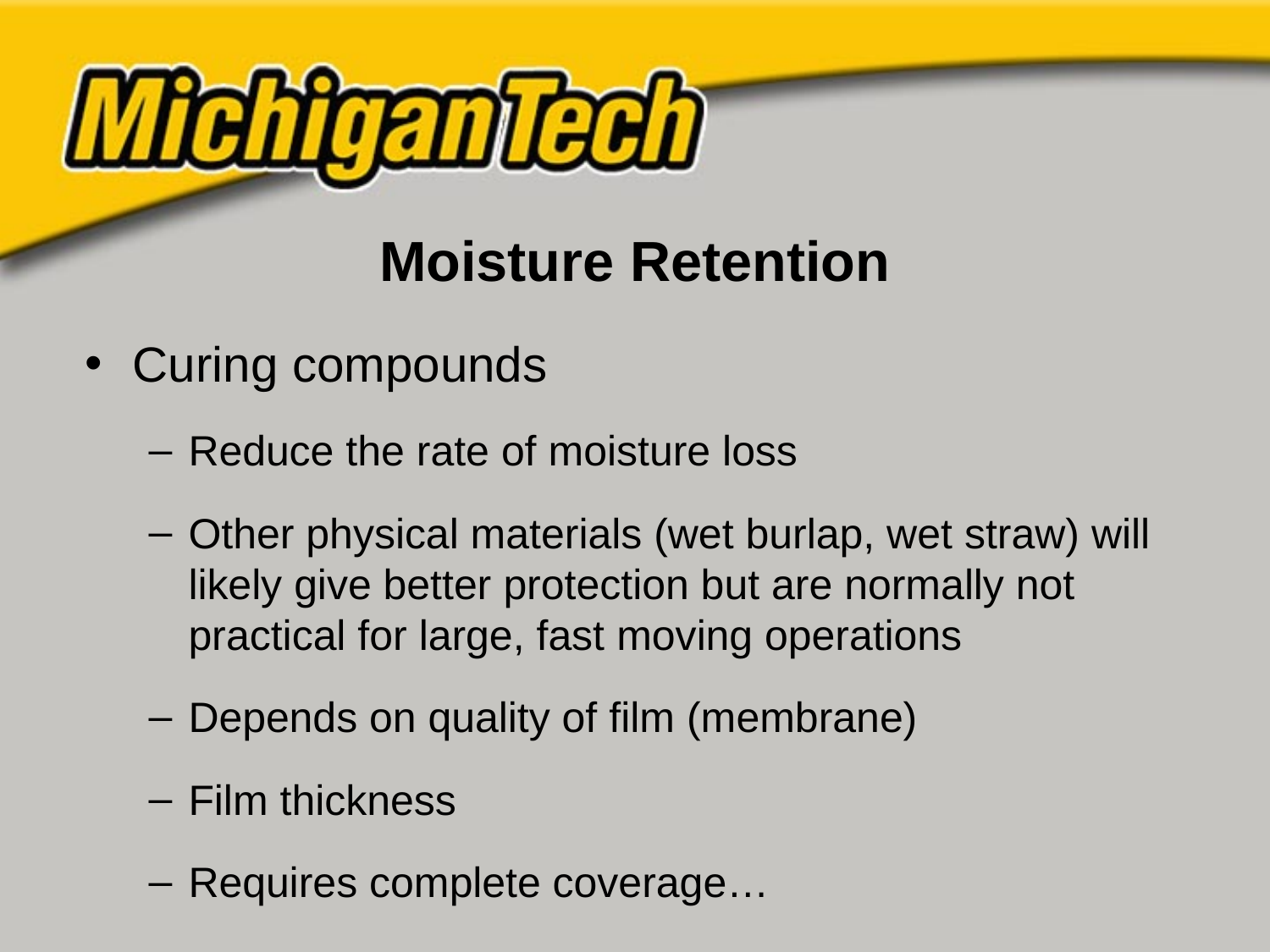

# Moisture Retention
Curing compounds
Reduce the rate of moisture loss
Other physical materials (wet burlap, wet straw) will likely give better protection but are normally not practical for large, fast moving operations
Depends on quality of film (membrane)
Film thickness
Requires complete coverage…